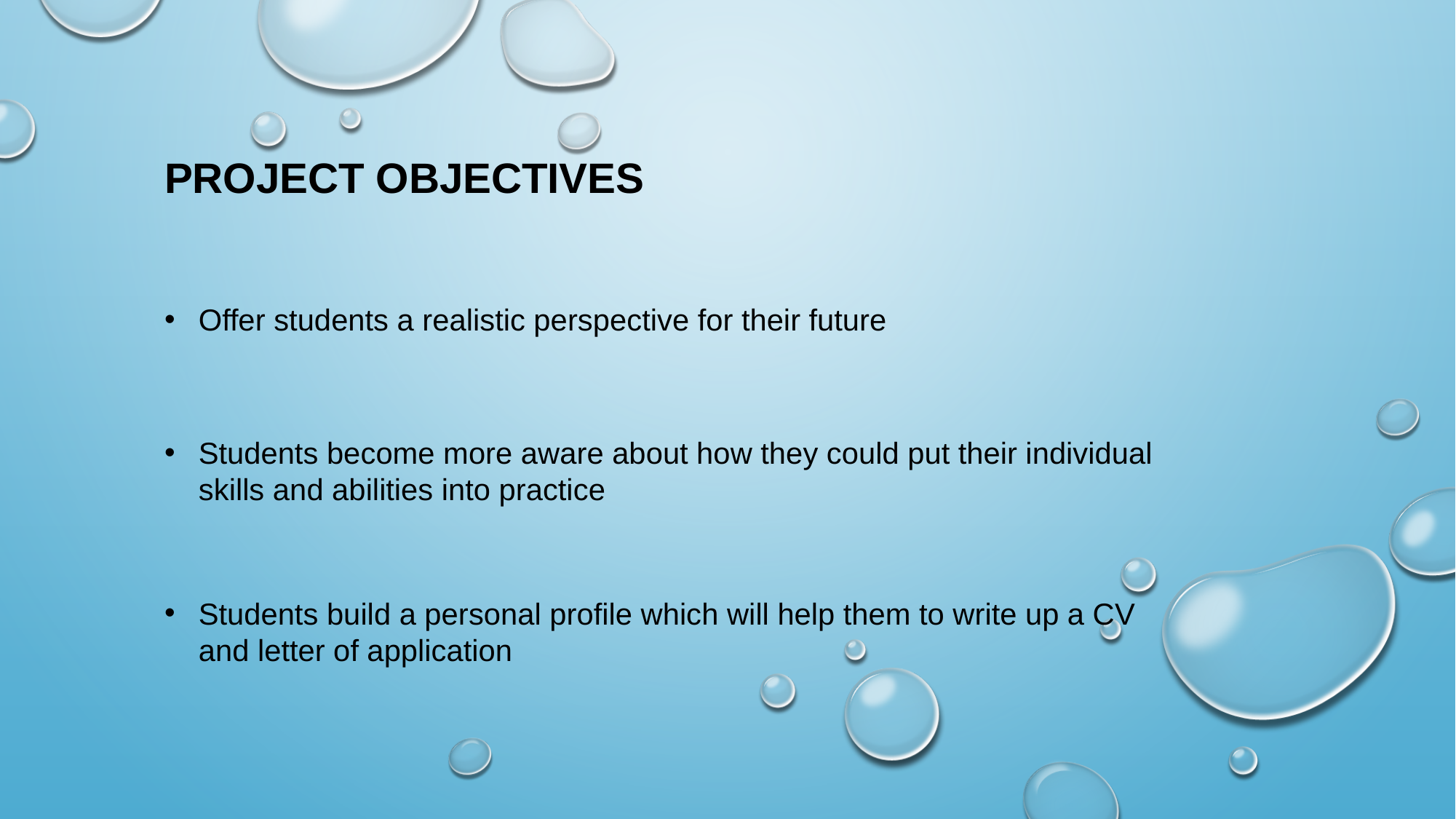

PROJECT OBJECTIVES
Offer students a realistic perspective for their future
Students become more aware about how they could put their individual skills and abilities into practice
Students build a personal profile which will help them to write up a CV and letter of application